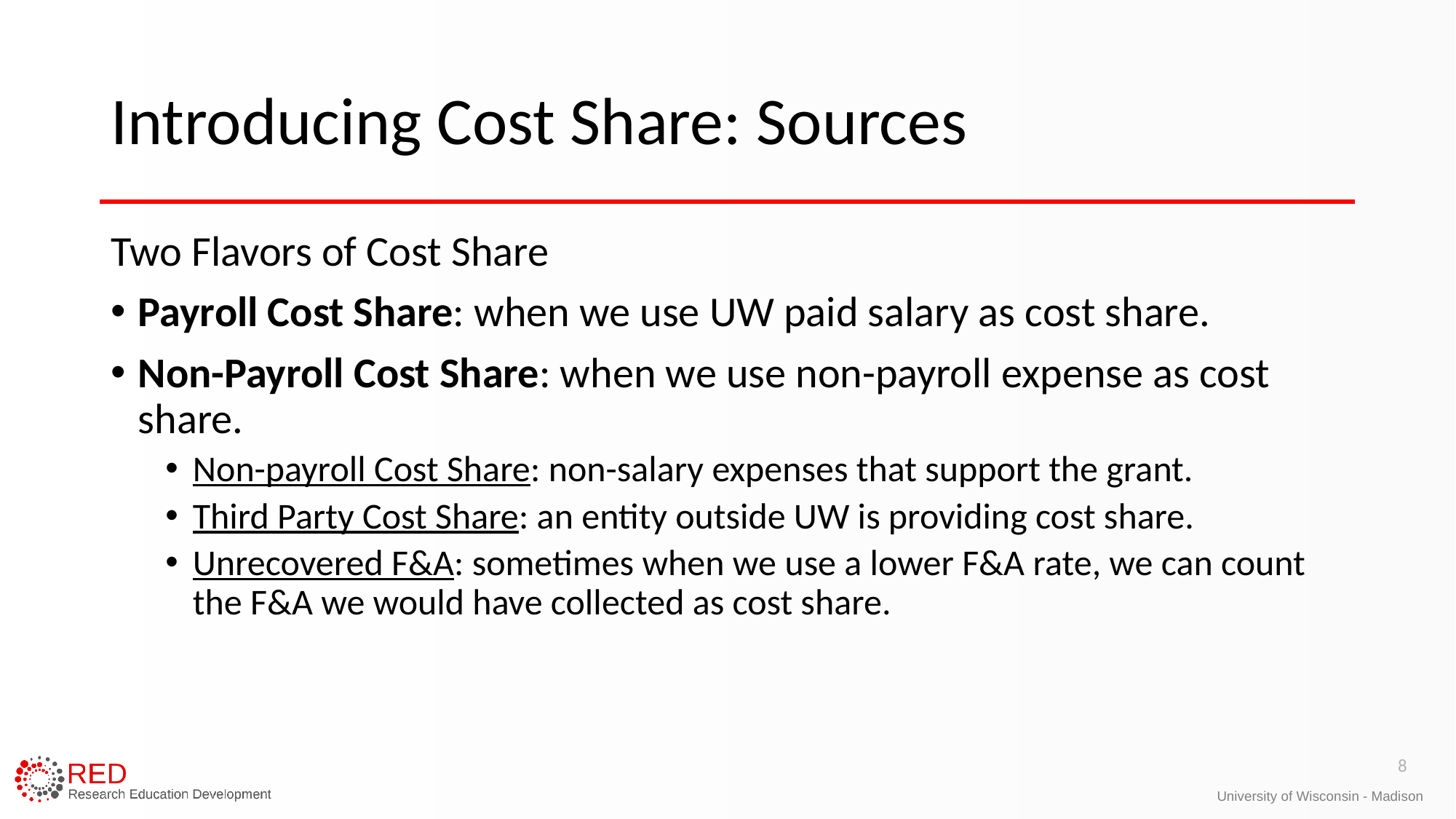

# Introducing Cost Share: Sources
Two Flavors of Cost Share
Payroll Cost Share: when we use UW paid salary as cost share.
Non-Payroll Cost Share: when we use non-payroll expense as cost share.
Non-payroll Cost Share: non-salary expenses that support the grant.
Third Party Cost Share: an entity outside UW is providing cost share.
Unrecovered F&A: sometimes when we use a lower F&A rate, we can count the F&A we would have collected as cost share.

8